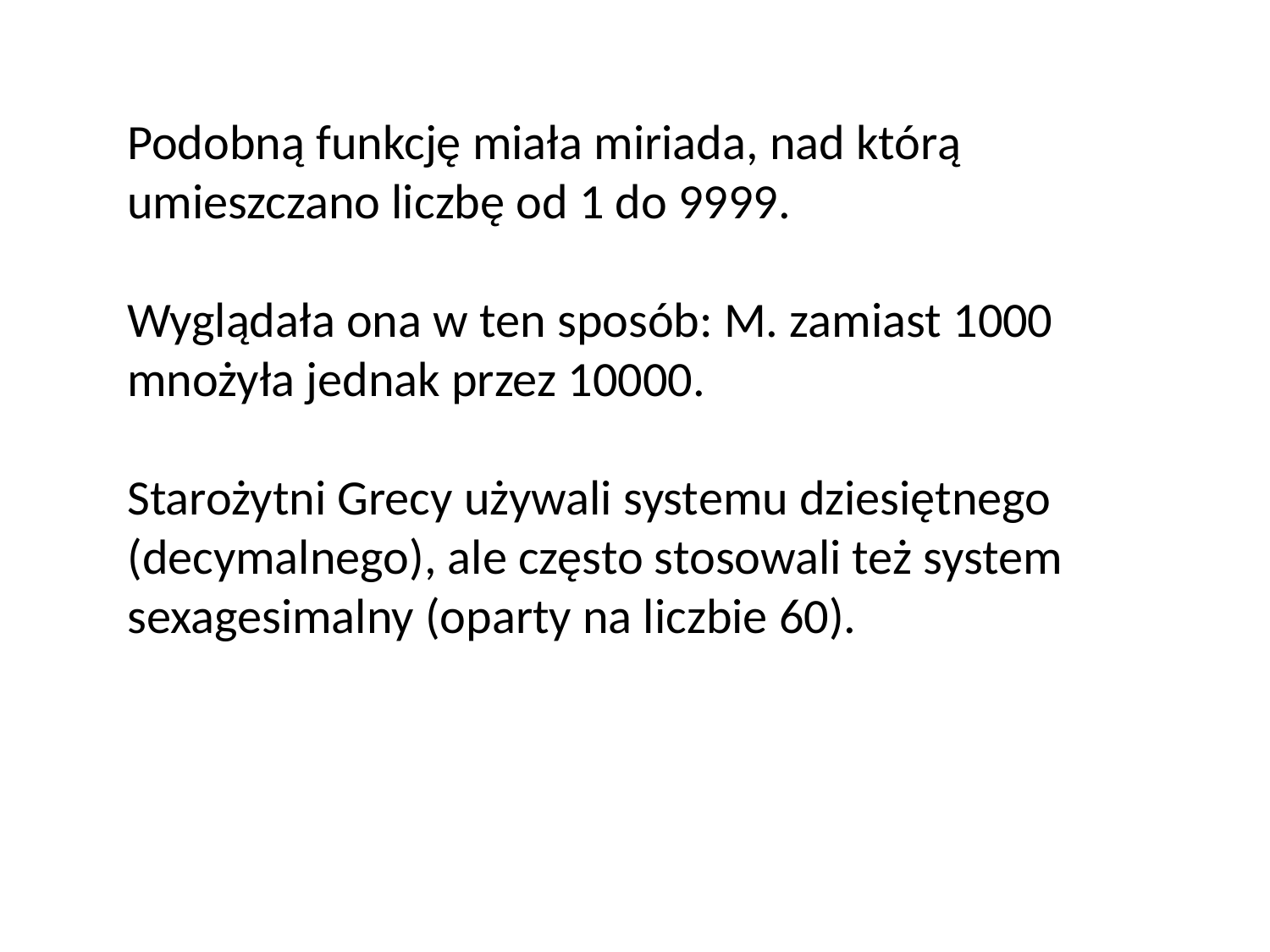

Podobną funkcję miała miriada, nad którą umieszczano liczbę od 1 do 9999.

Wyglądała ona w ten sposób: M. zamiast 1000 mnożyła jednak przez 10000.

Starożytni Grecy używali systemu dziesiętnego (decymalnego), ale często stosowali też system sexagesimalny (oparty na liczbie 60).